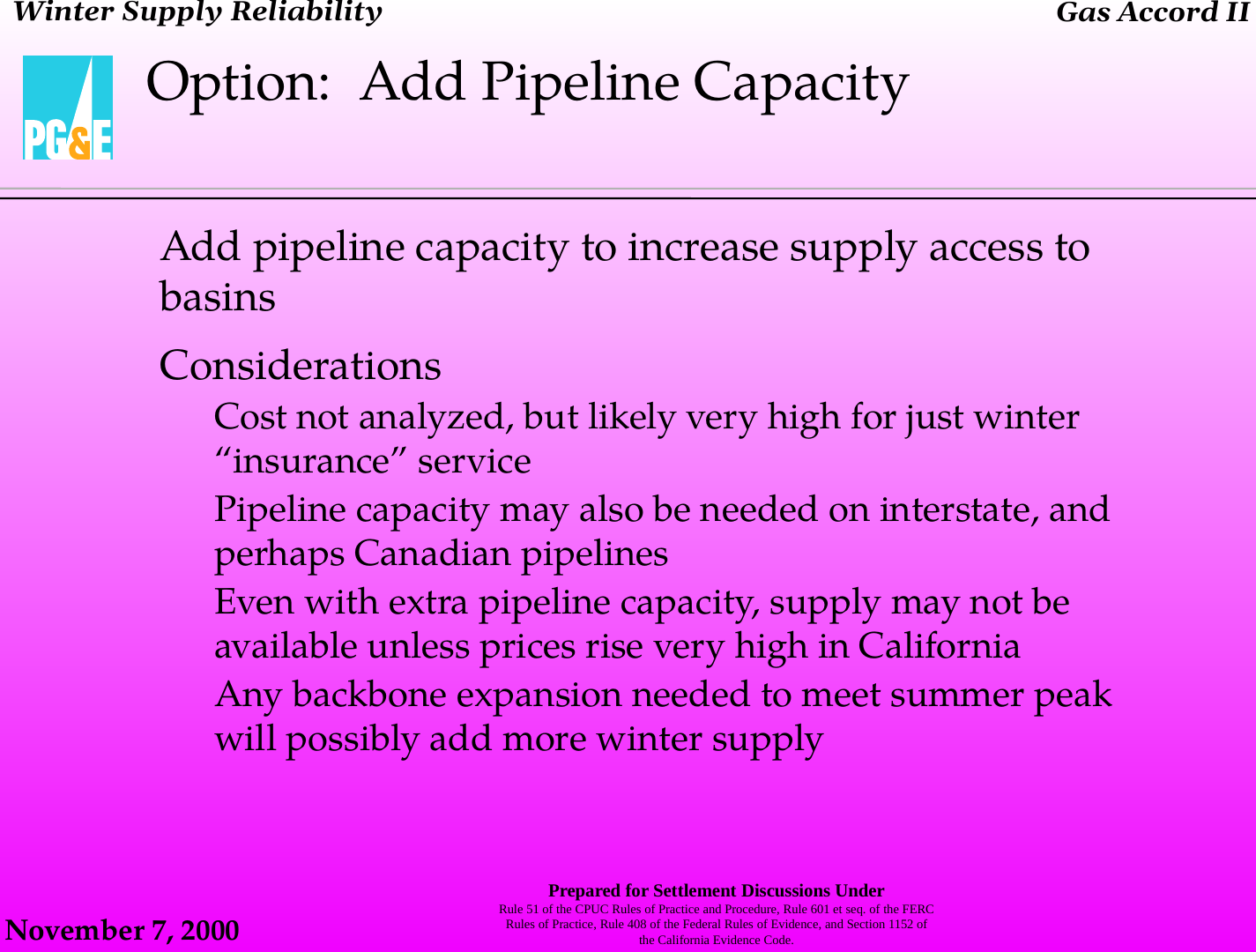

Option:  Add Pipeline Capacity
Add pipeline capacity to increase supply access to basins
Considerations
Cost not analyzed, but likely very high for just winter “insurance” service
Pipeline capacity may also be needed on interstate, and perhaps Canadian pipelines
Even with extra pipeline capacity, supply may not be available unless prices rise very high in California
Any backbone expansion needed to meet summer peak will possibly add more winter supply